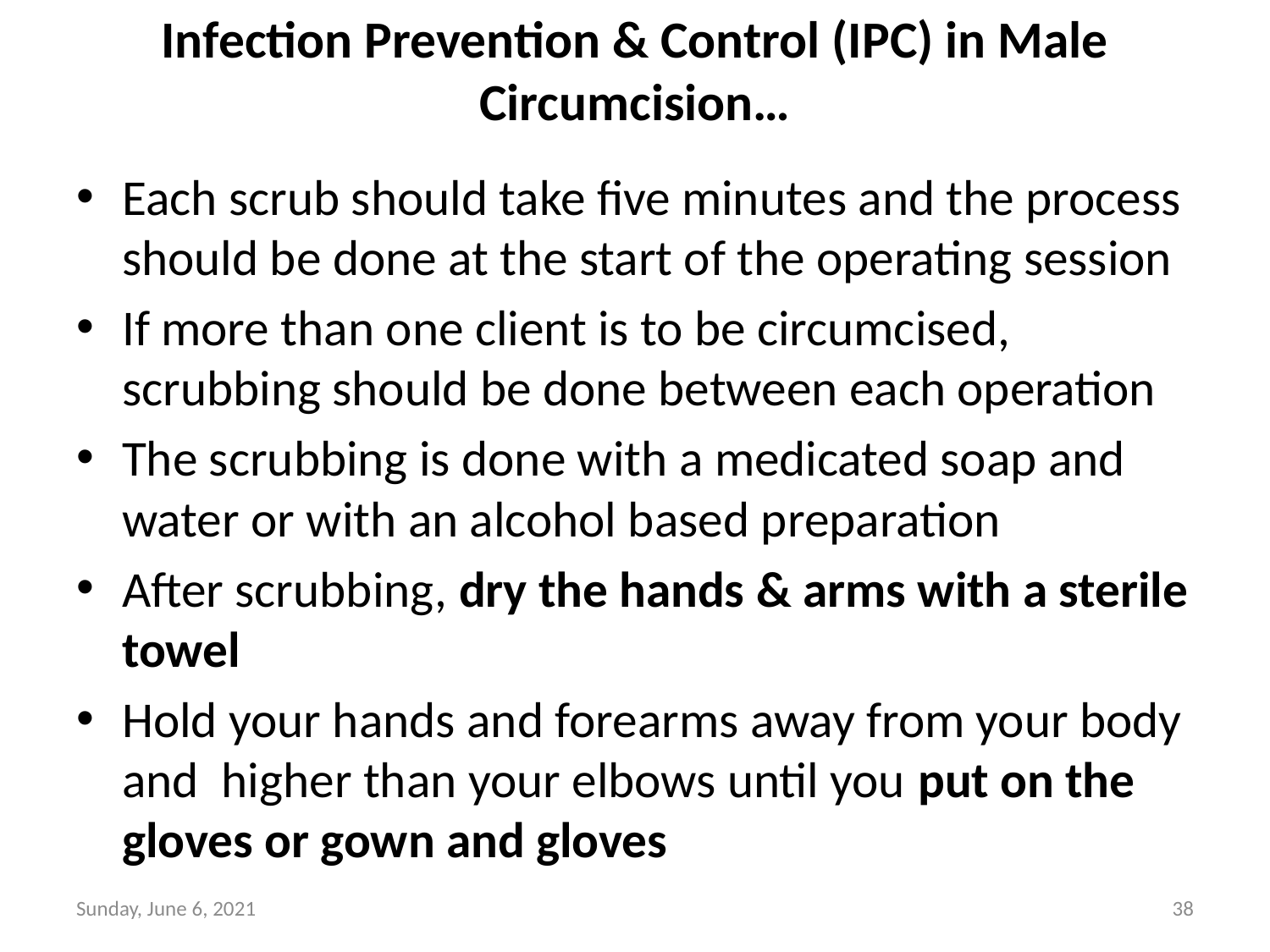

# Infection Prevention & Control (IPC) in Male Circumcision…
Each scrub should take five minutes and the process should be done at the start of the operating session
If more than one client is to be circumcised, scrubbing should be done between each operation
The scrubbing is done with a medicated soap and water or with an alcohol based preparation
After scrubbing, dry the hands & arms with a sterile towel
Hold your hands and forearms away from your body and  higher than your elbows until you put on the gloves or gown and gloves
Sunday, June 6, 2021
38